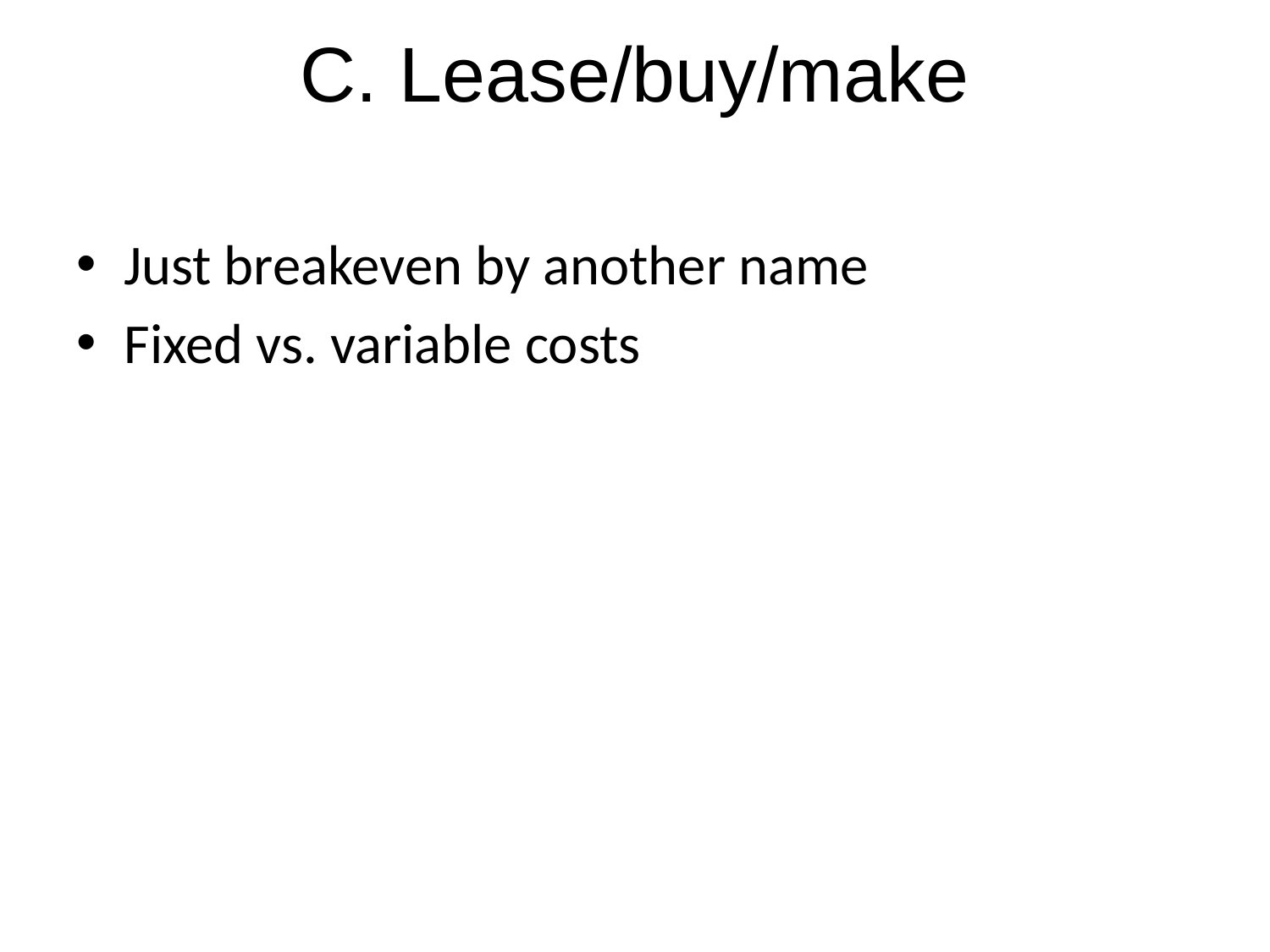

# C. Lease/buy/make
Just breakeven by another name
Fixed vs. variable costs